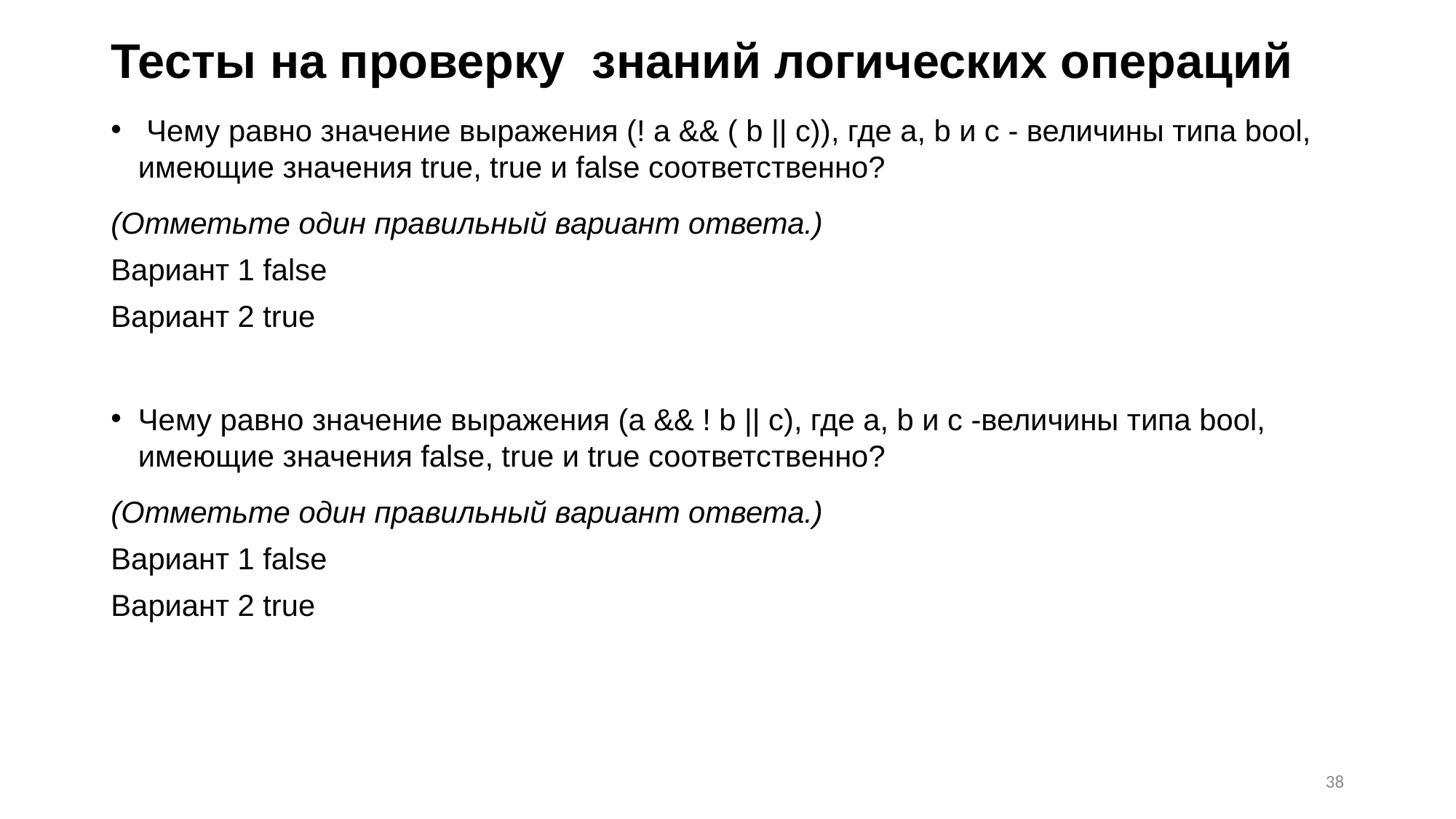

# Тесты на проверку  знаний логических операций
 Чему равно значение выражения (! a && ( b || c)), где a, b и с - величины типа bool, имеющие значения true, true и false соответственно?
(Отметьте один правильный вариант ответа.)
Вариант 1 false
Вариант 2 true

Чему равно значение выражения (a && ! b || c), где a, b и с -величины типа bool, имеющие значения false, true и true соответственно?
(Отметьте один правильный вариант ответа.)
Вариант 1 false
Вариант 2 true

38